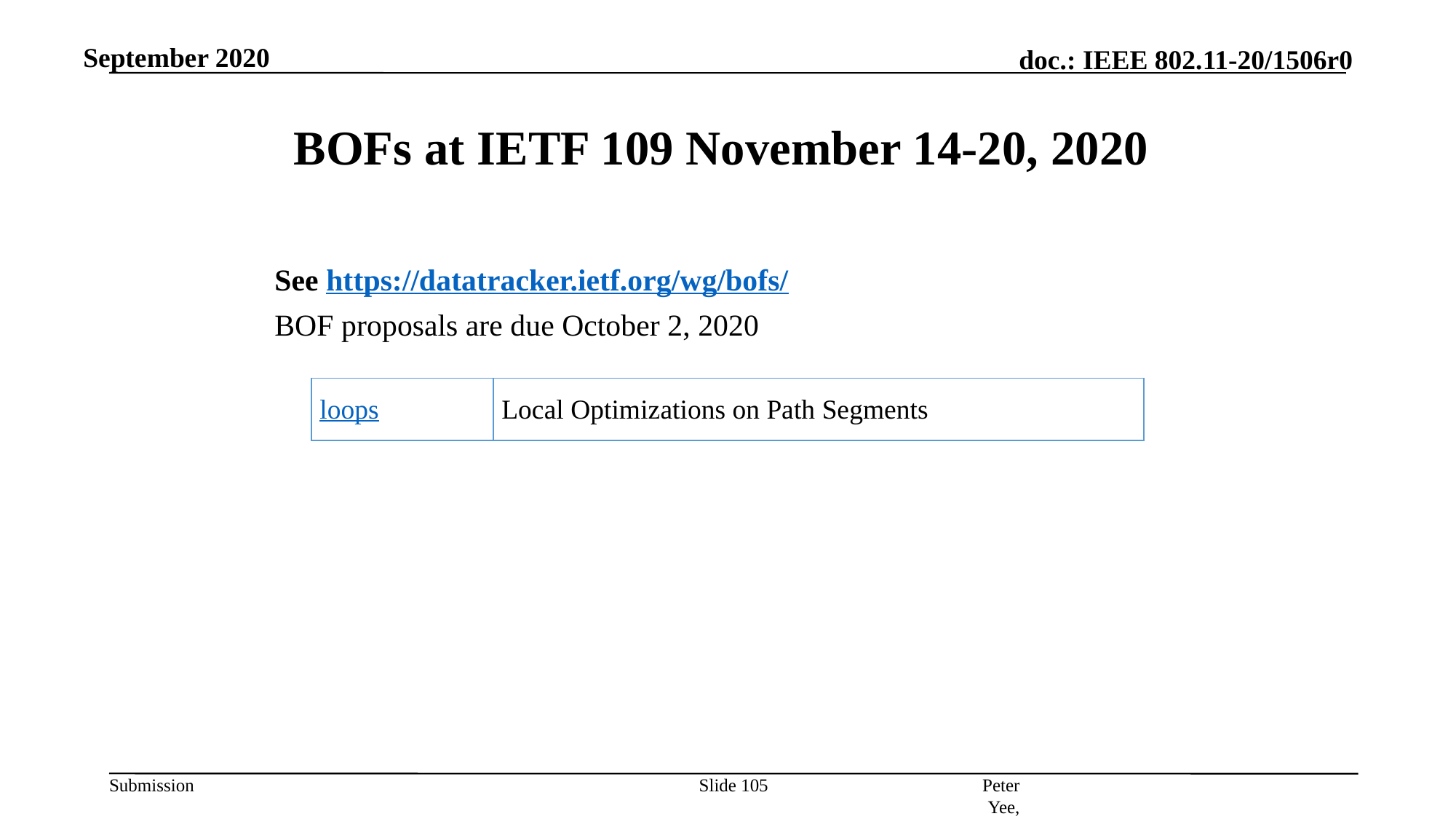

September 2020
# BOFs at IETF 109 November 14-20, 2020

See https://datatracker.ietf.org/wg/bofs/
BOF proposals are due October 2, 2020

| loops | Local Optimizations on Path Segments |
| --- | --- |
Peter Yee, AKAYLA
Slide 105